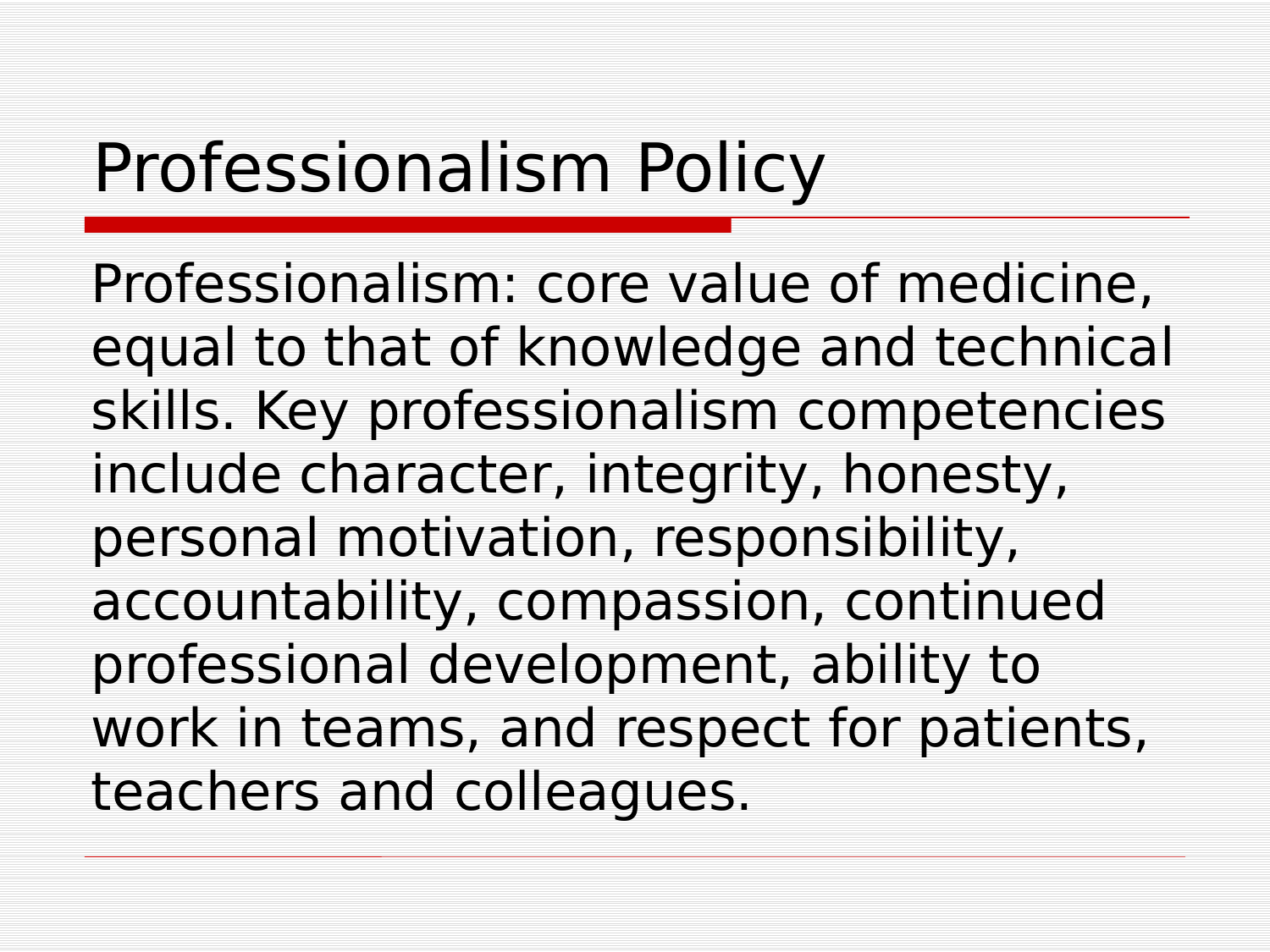

# Professionalism Policy
Professionalism: core value of medicine, equal to that of knowledge and technical skills. Key professionalism competencies include character, integrity, honesty, personal motivation, responsibility, accountability, compassion, continued professional development, ability to work in teams, and respect for patients, teachers and colleagues.